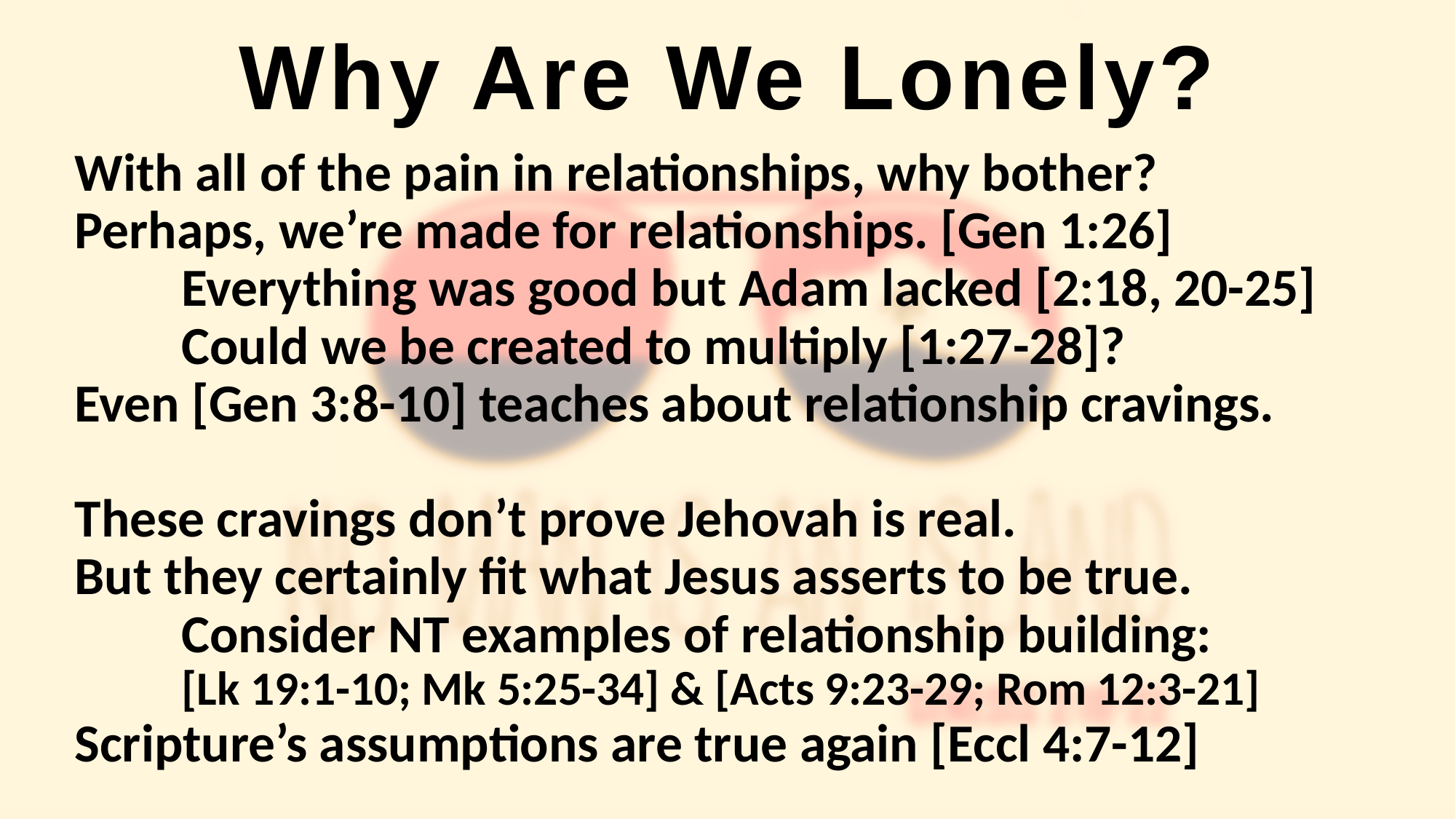

# Why Are We Lonely?
With all of the pain in relationships, why bother?
Perhaps, we’re made for relationships. [Gen 1:26]
	Everything was good but Adam lacked [2:18, 20-25]
	Could we be created to multiply [1:27-28]?
Even [Gen 3:8-10] teaches about relationship cravings.

These cravings don’t prove Jehovah is real.
But they certainly fit what Jesus asserts to be true.
	Consider NT examples of relationship building:
		[Lk 19:1-10; Mk 5:25-34] & [Acts 9:23-29; Rom 12:3-21]
Scripture’s assumptions are true again [Eccl 4:7-12]